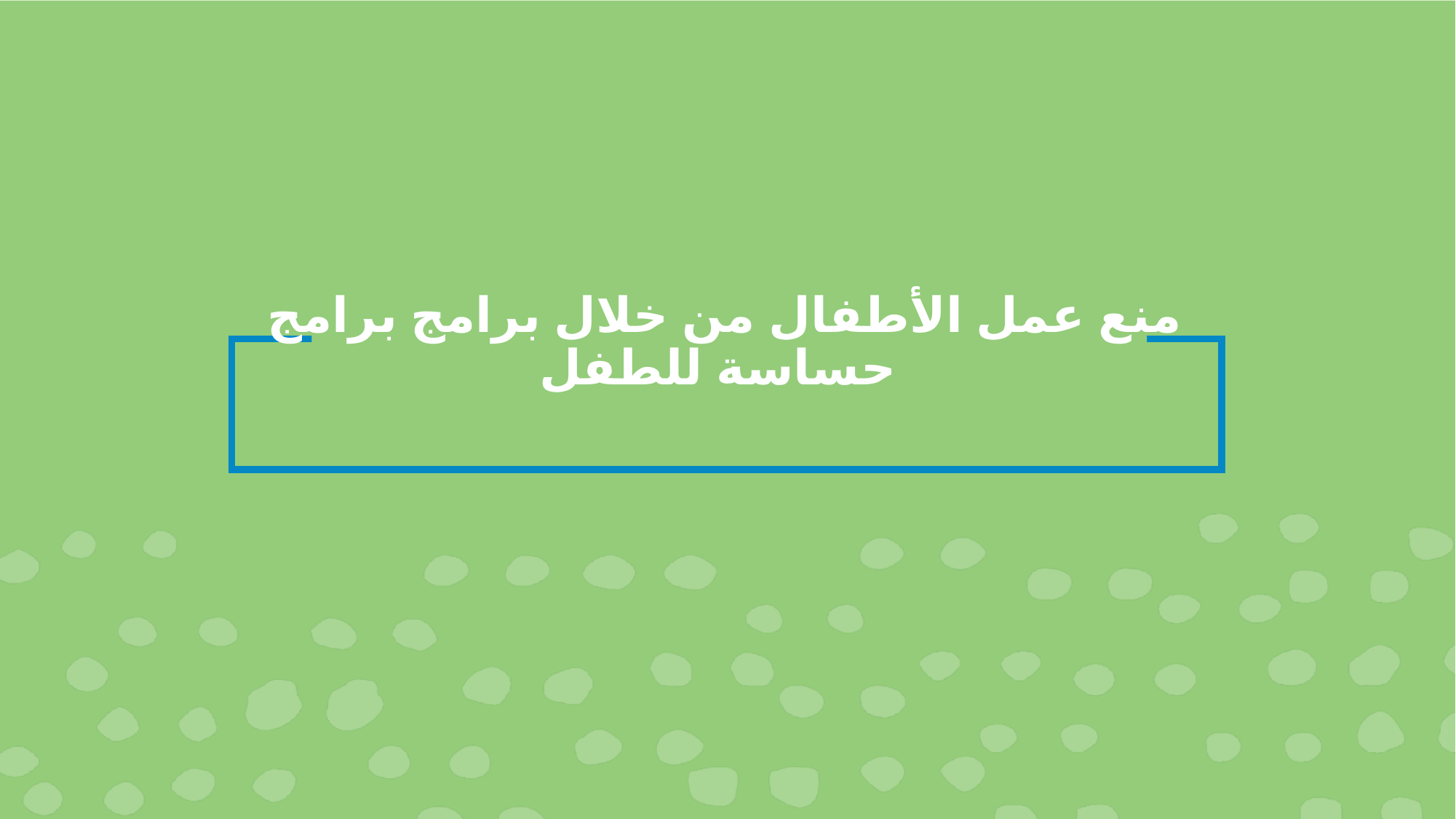

# منع عمل الأطفال من خلال برامج برامج حساسة للطفل